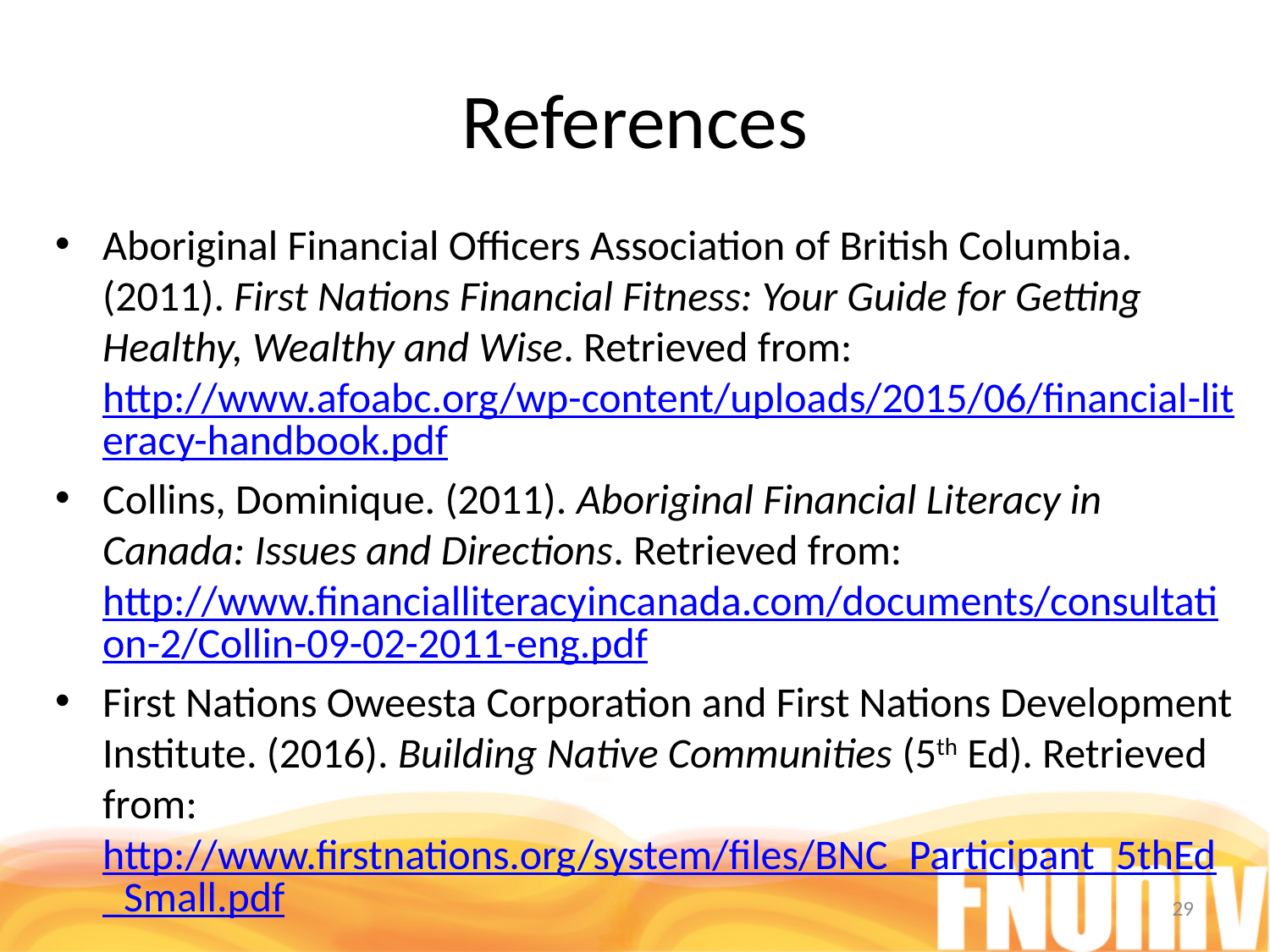

# References
Aboriginal Financial Officers Association of British Columbia. (2011). First Nations Financial Fitness: Your Guide for Getting Healthy, Wealthy and Wise. Retrieved from: http://www.afoabc.org/wp-content/uploads/2015/06/financial-literacy-handbook.pdf
Collins, Dominique. (2011). Aboriginal Financial Literacy in Canada: Issues and Directions. Retrieved from: http://www.financialliteracyincanada.com/documents/consultation-2/Collin-09-02-2011-eng.pdf
First Nations Oweesta Corporation and First Nations Development Institute. (2016). Building Native Communities (5th Ed). Retrieved from:http://www.firstnations.org/system/files/BNC_Participant_5thEd_Small.pdf

29